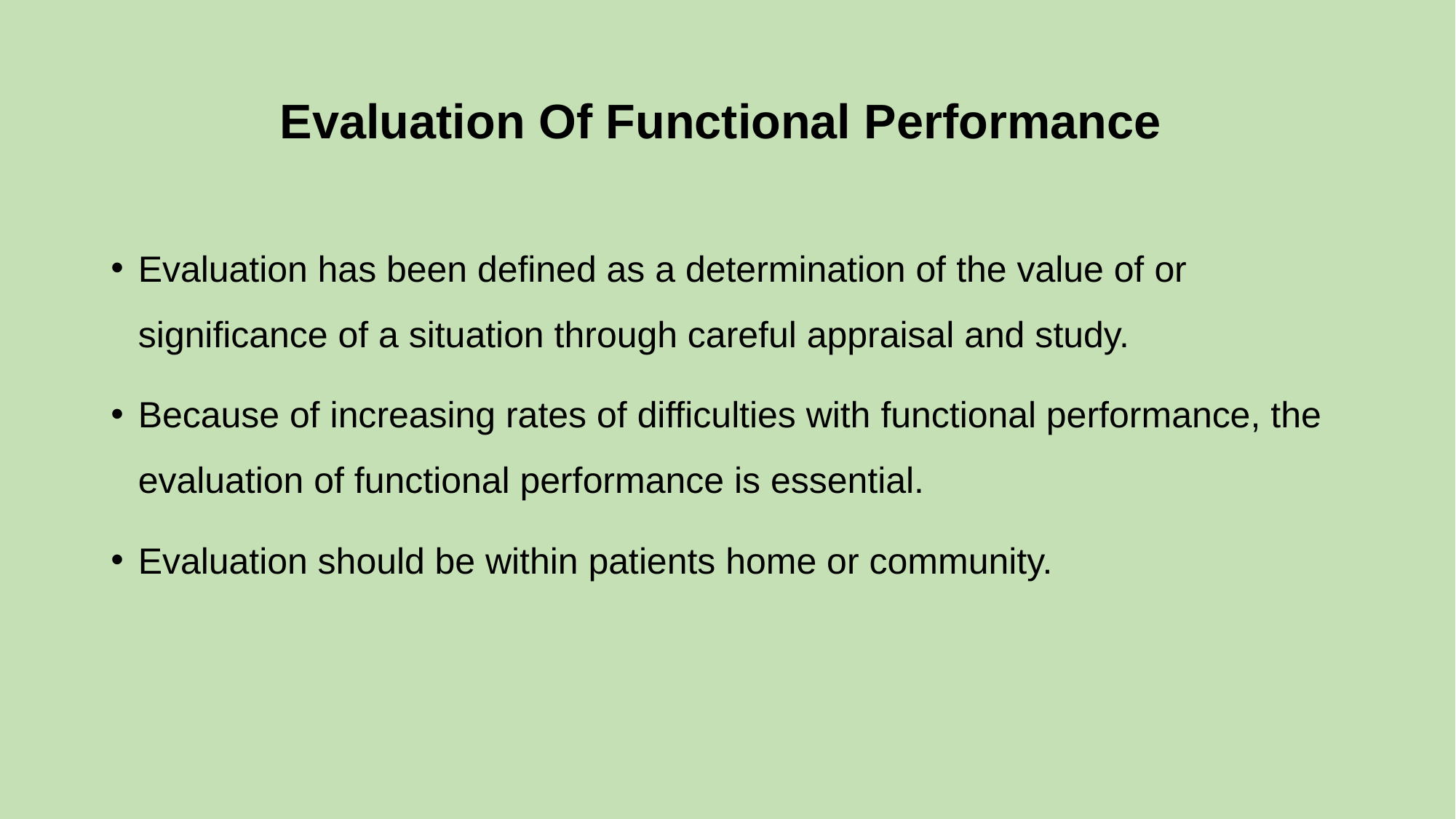

# Evaluation Of Functional Performance
Evaluation has been defined as a determination of the value of or significance of a situation through careful appraisal and study.
Because of increasing rates of difficulties with functional performance, the evaluation of functional performance is essential.
Evaluation should be within patients home or community.